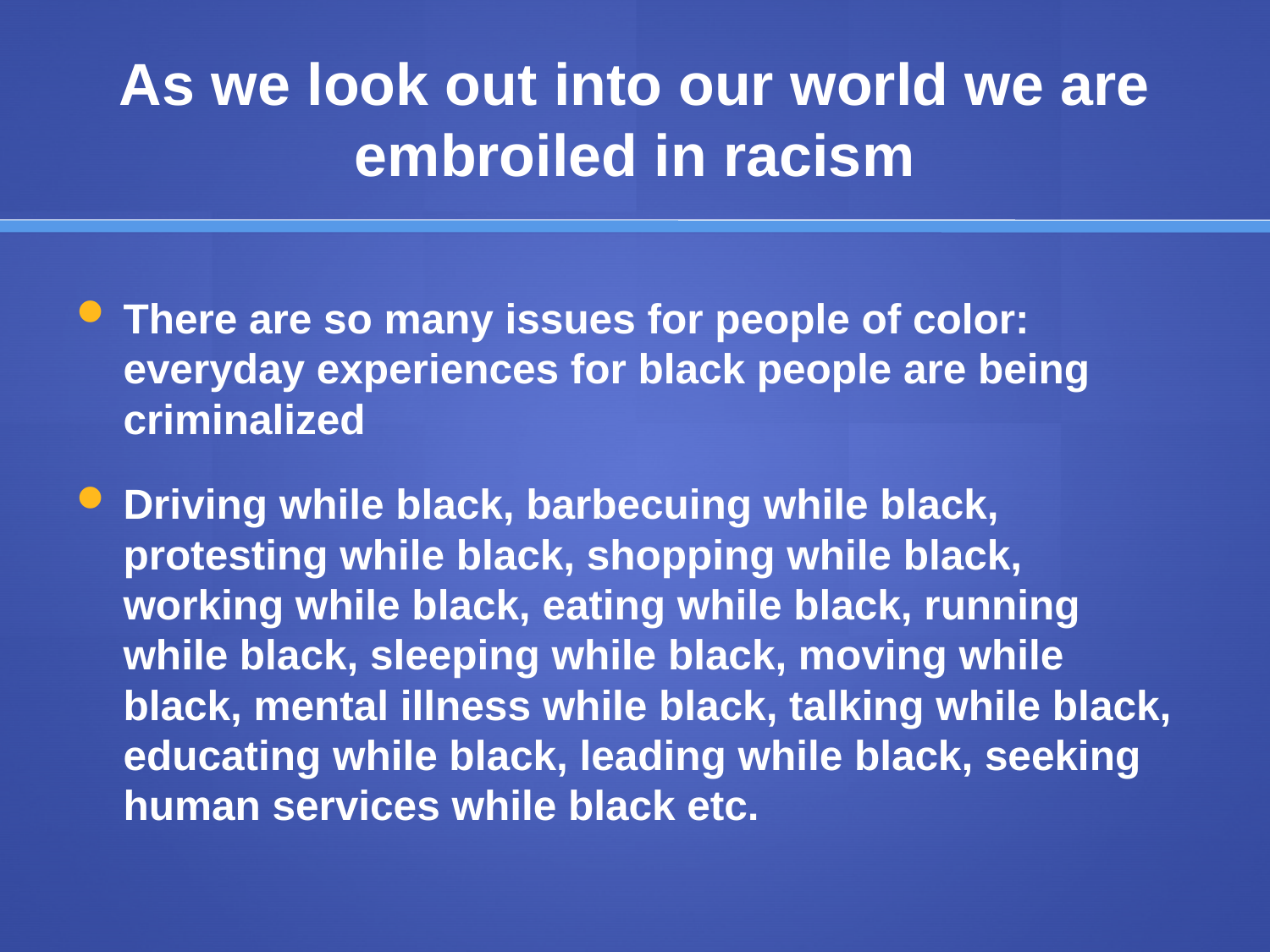

# As we look out into our world we are embroiled in racism
There are so many issues for people of color: everyday experiences for black people are being criminalized
Driving while black, barbecuing while black, protesting while black, shopping while black, working while black, eating while black, running while black, sleeping while black, moving while black, mental illness while black, talking while black, educating while black, leading while black, seeking human services while black etc.